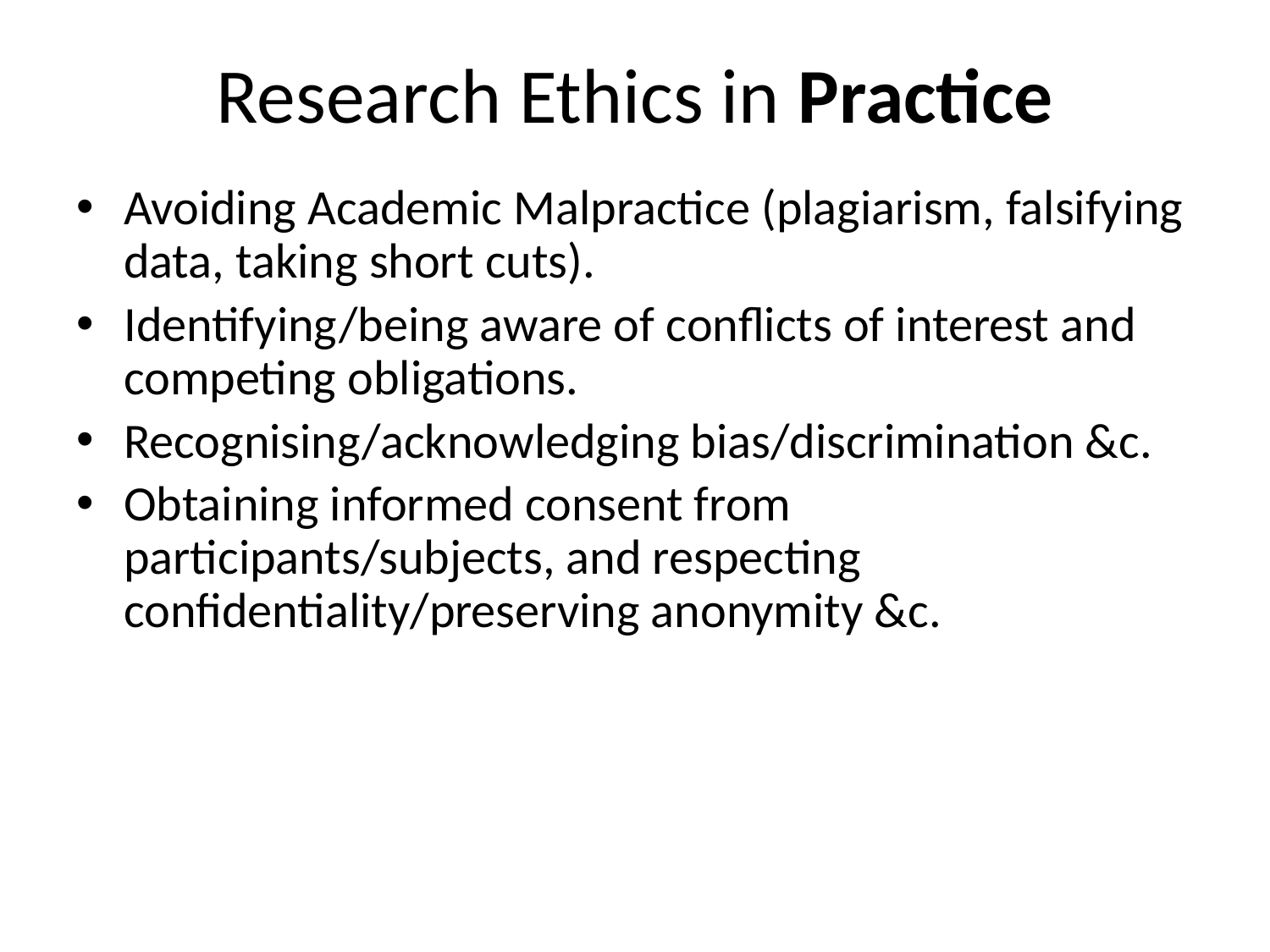

# Research Ethics in Practice
Avoiding Academic Malpractice (plagiarism, falsifying data, taking short cuts).
Identifying/being aware of conflicts of interest and competing obligations.
Recognising/acknowledging bias/discrimination &c.
Obtaining informed consent from participants/subjects, and respecting confidentiality/preserving anonymity &c.